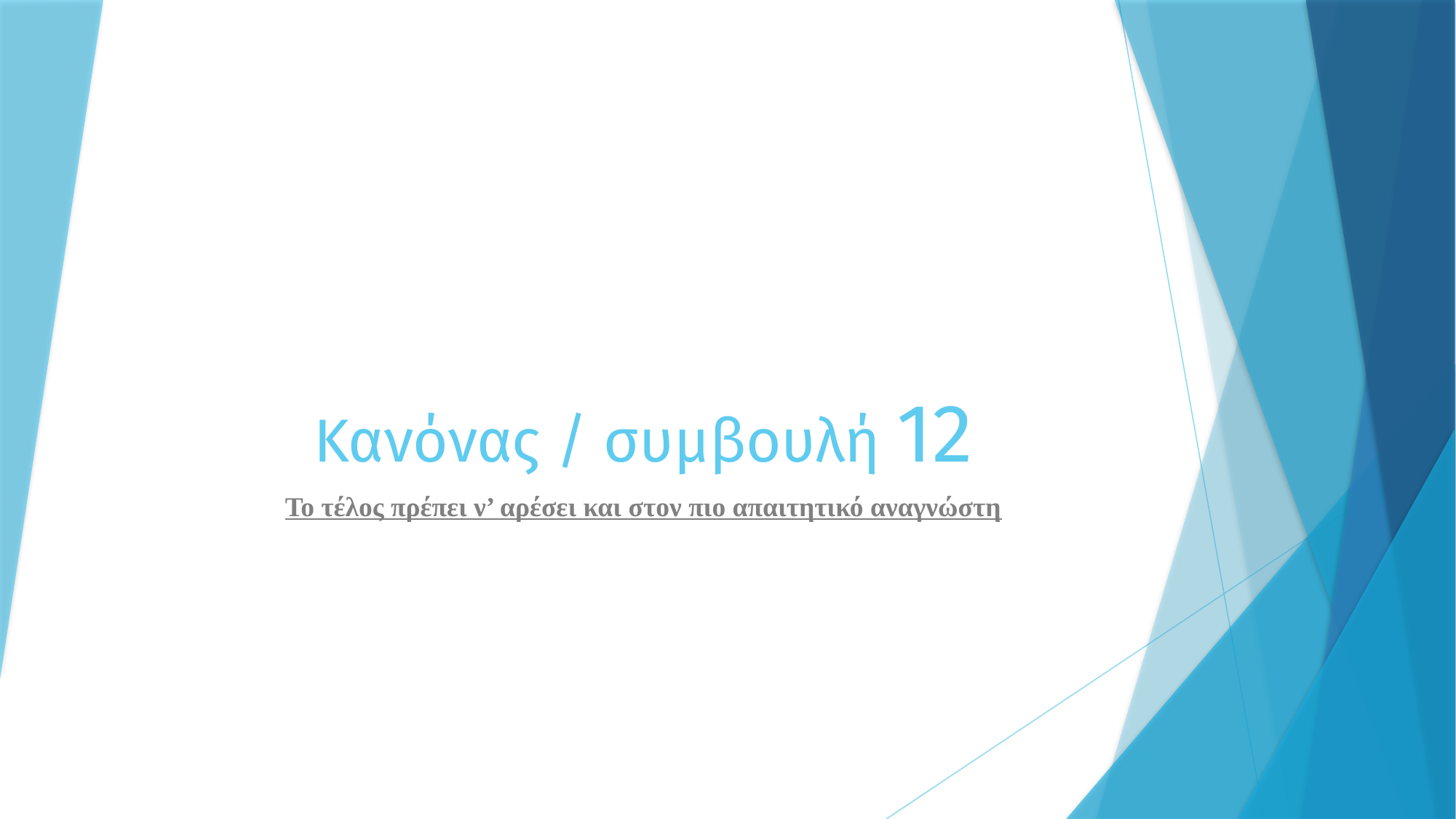

# Κανόνας / συμβουλή 12
Το τέλος πρέπει ν’ αρέσει και στον πιο απαιτητικό αναγνώστη